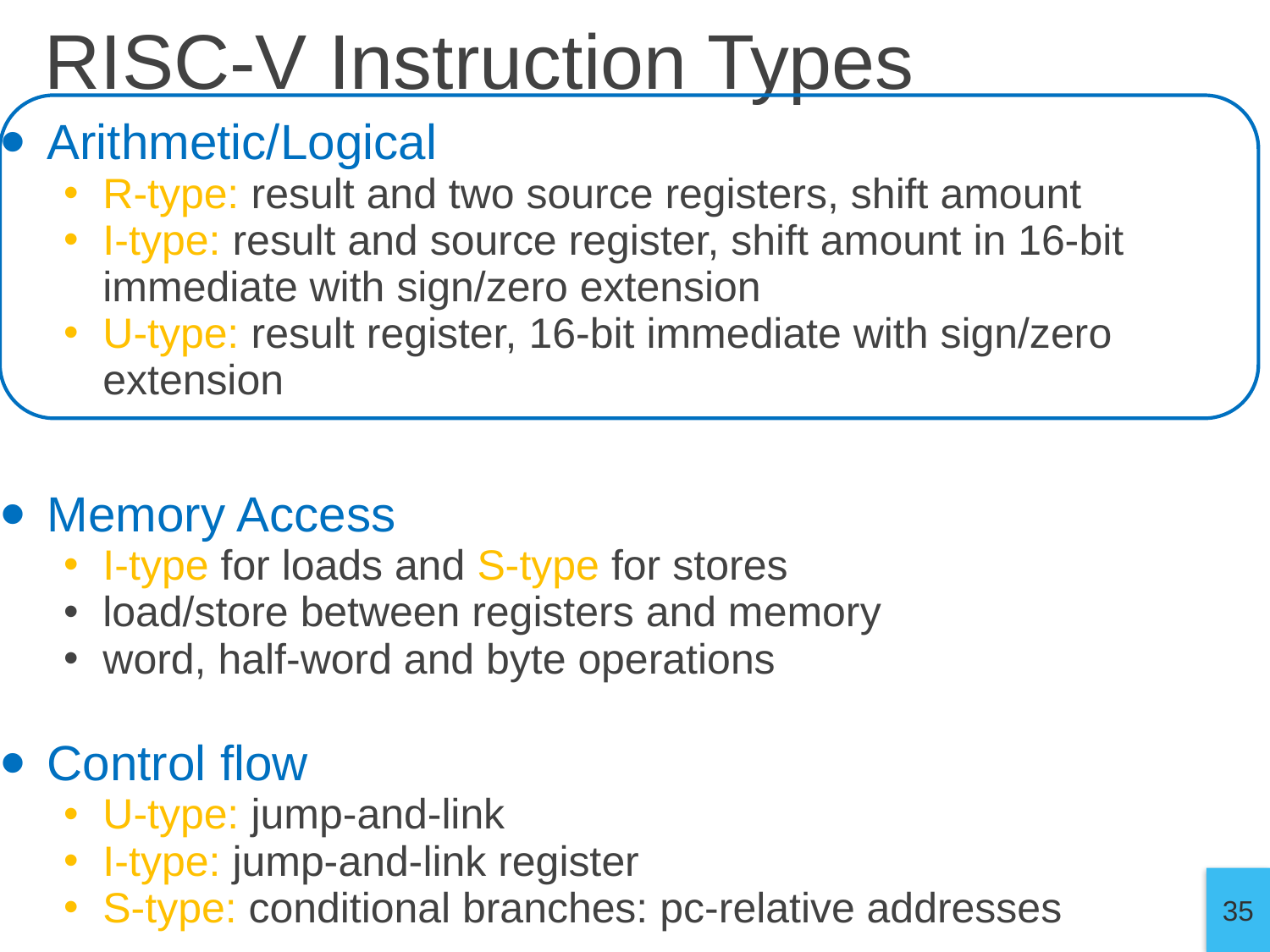

# RISC-V Instruction Types

Arithmetic/Logical
R-type: result and two source registers, shift amount
I-type: result and source register, shift amount in 16-bit immediate with sign/zero extension
U-type: result register, 16-bit immediate with sign/zero extension

Memory Access
I-type for loads and S-type for stores
load/store between registers and memory
word, half-word and byte operations

Control flow
U-type: jump-and-link
I-type: jump-and-link register
S-type: conditional branches: pc-relative addresses
35